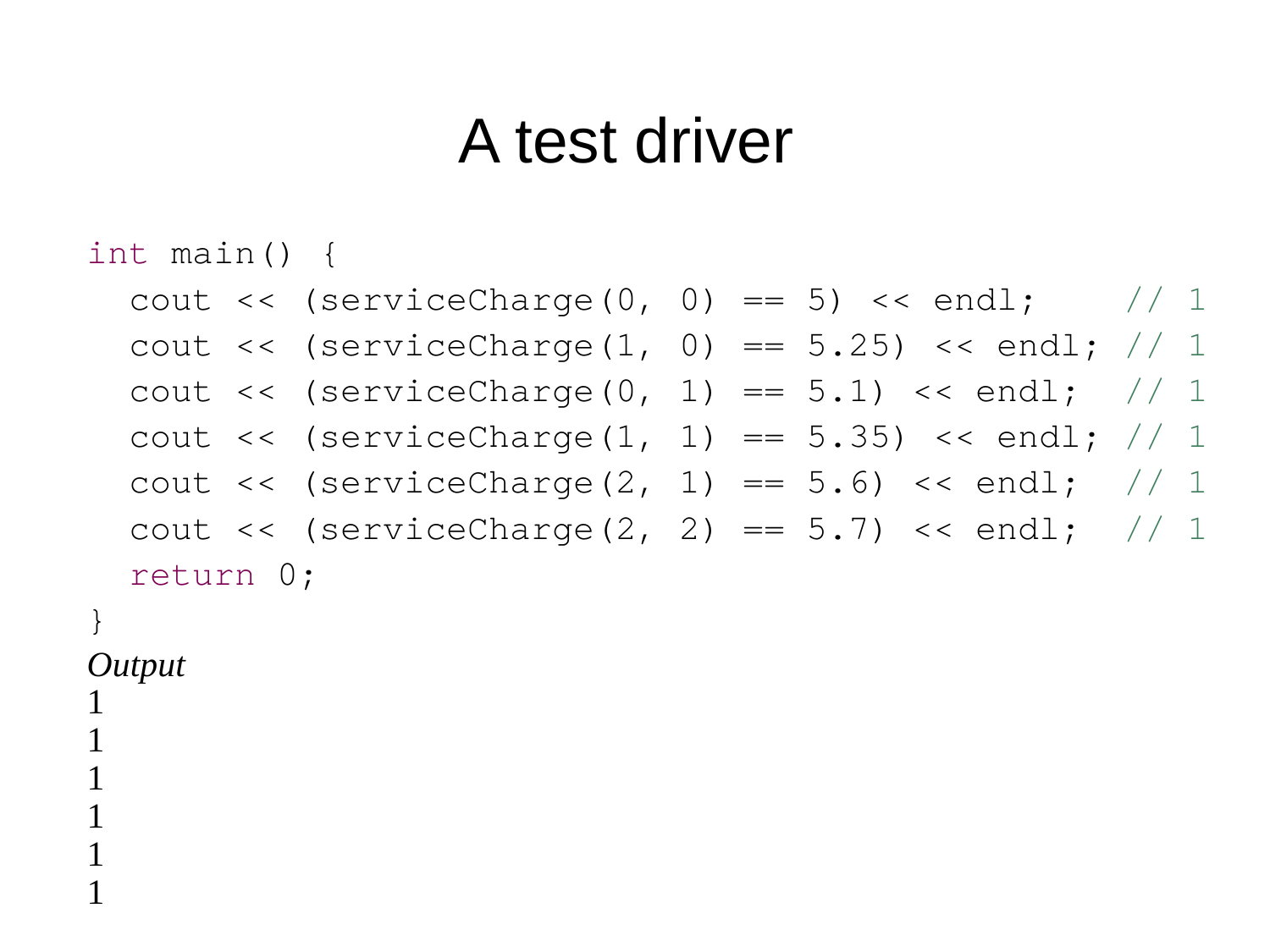

# A test driver
int main() {
  cout << (serviceCharge(0, 0) == 5) << endl;    // 1
  cout << (serviceCharge(1, 0) == 5.25) << endl; // 1
  cout << (serviceCharge(0, 1) == 5.1) << endl;  // 1
  cout << (serviceCharge(1, 1) == 5.35) << endl; // 1
  cout << (serviceCharge(2, 1) == 5.6) << endl;  // 1
  cout << (serviceCharge(2, 2) == 5.7) << endl;  // 1
  return 0;
}
Output
1
1
1
1
1
1